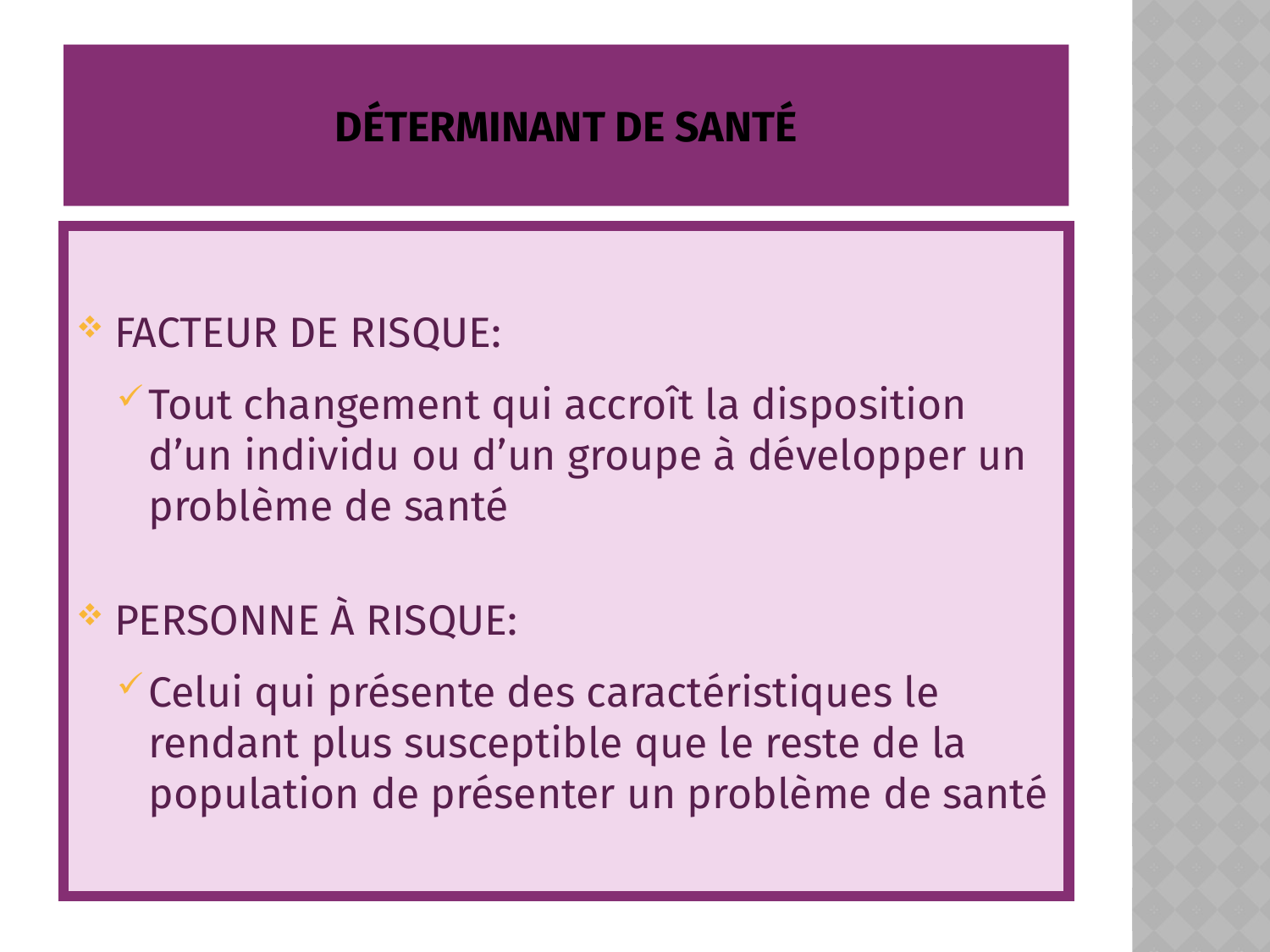

# Déterminant de santé
Facteur de risque:
Tout changement qui accroît la disposition d’un individu ou d’un groupe à développer un problème de santé

Personne à risque:
Celui qui présente des caractéristiques le rendant plus susceptible que le reste de la population de présenter un problème de santé